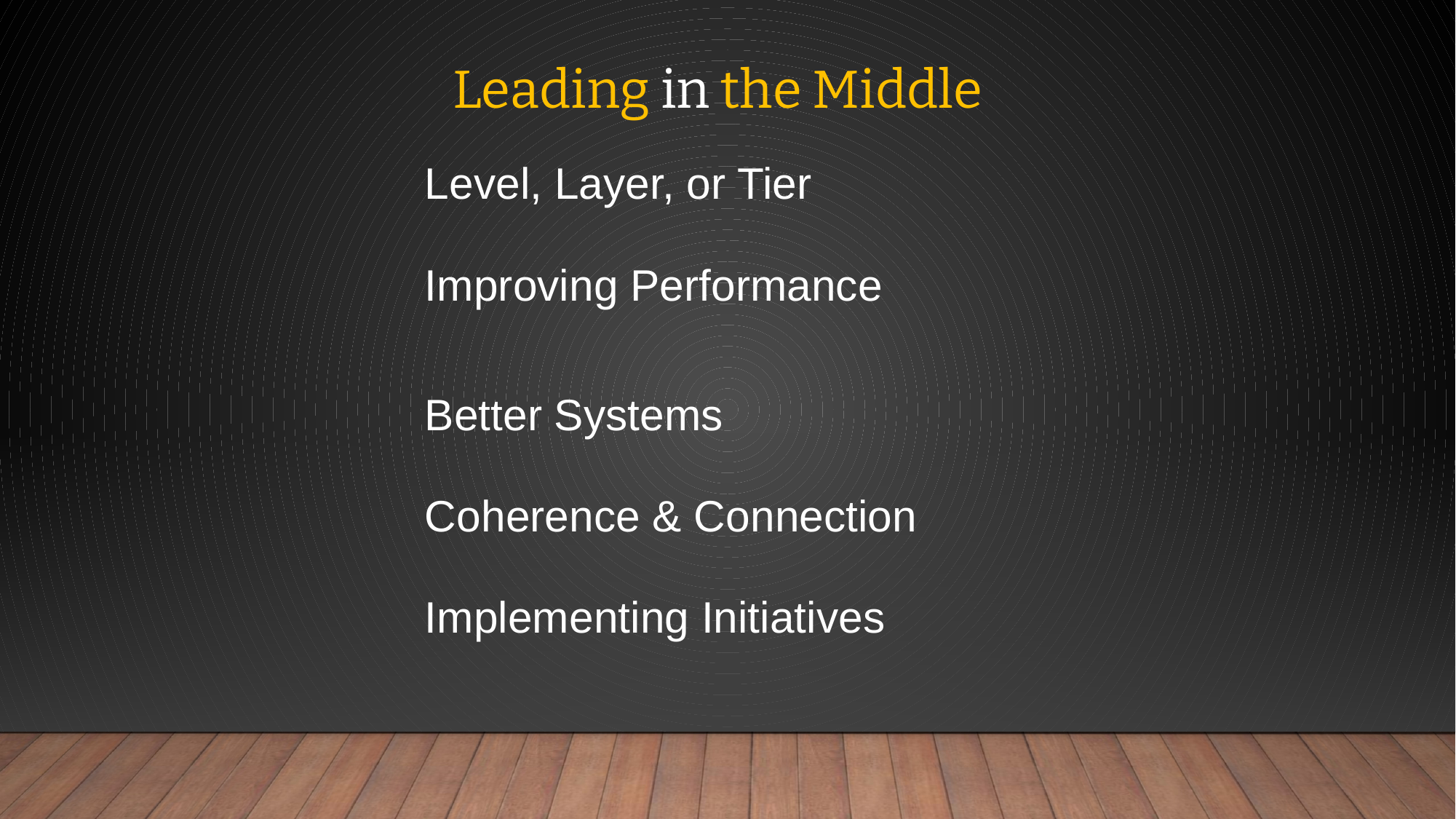

| Leading in the Middle |
| --- |
| Level, Layer, or Tier |
| Improving Performance |
| Better Systems |
| Coherence & Connection |
| Implementing Initiatives |